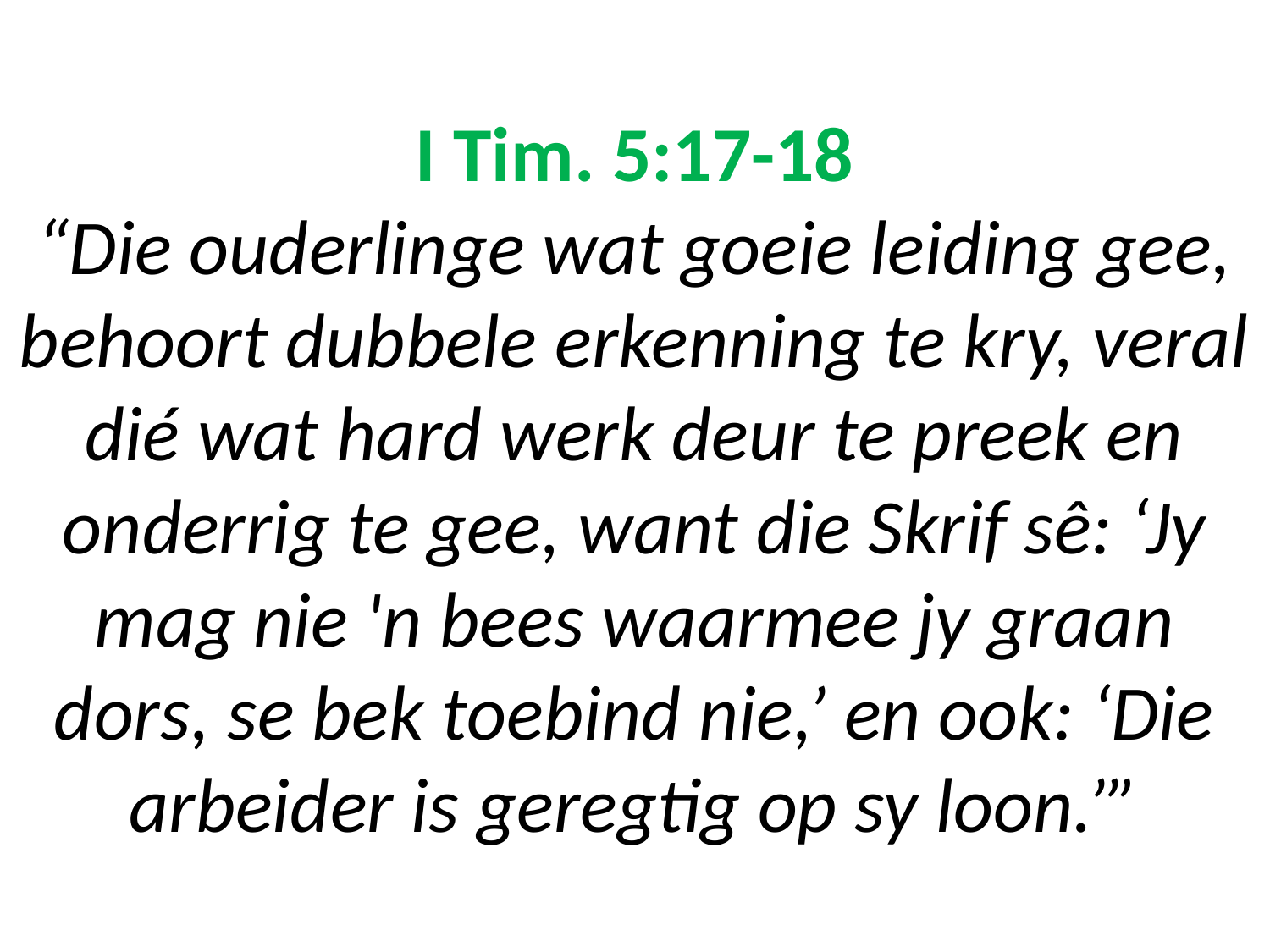

# I Tim. 5:17-18 “Die ouderlinge wat goeie leiding gee, behoort dubbele erkenning te kry, veral dié wat hard werk deur te preek en onderrig te gee, want die Skrif sê: ‘Jy mag nie 'n bees waarmee jy graan dors, se bek toebind nie,’ en ook: ‘Die arbeider is geregtig op sy loon.’”